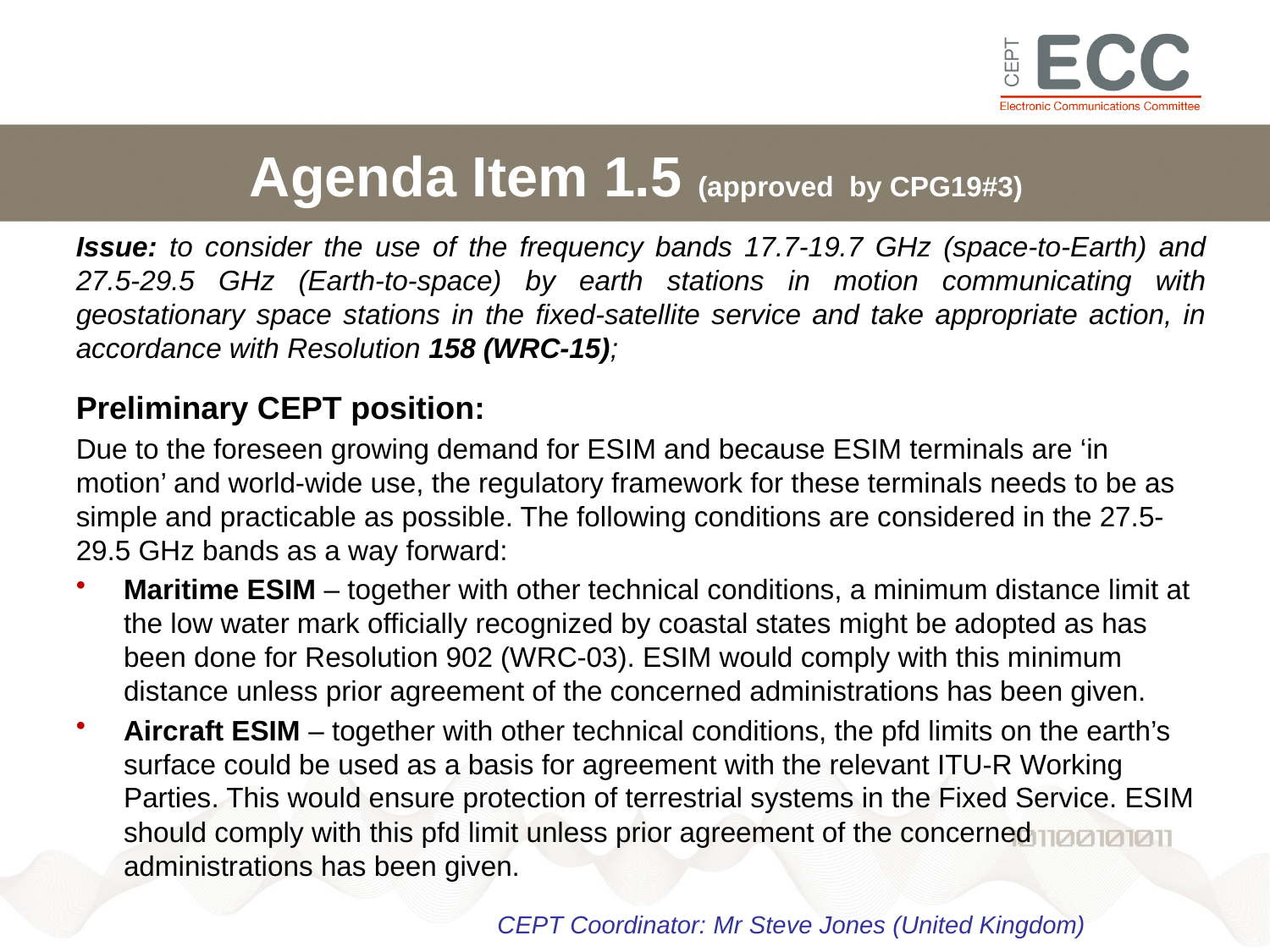

# Agenda Item 1.5 (approved  by CPG19#3)
Issue: to consider the use of the frequency bands 17.7-19.7 GHz (space-to-Earth) and 27.5-29.5 GHz (Earth-to-space) by earth stations in motion communicating with geostationary space stations in the fixed-satellite service and take appropriate action, in accordance with Resolution 158 (WRC-15);

Preliminary CEPT position:
Due to the foreseen growing demand for ESIM and because ESIM terminals are ‘in motion’ and world-wide use, the regulatory framework for these terminals needs to be as simple and practicable as possible. The following conditions are considered in the 27.5-29.5 GHz bands as a way forward:
Maritime ESIM – together with other technical conditions, a minimum distance limit at the low water mark officially recognized by coastal states might be adopted as has been done for Resolution 902 (WRC-03). ESIM would comply with this minimum distance unless prior agreement of the concerned administrations has been given.
Aircraft ESIM – together with other technical conditions, the pfd limits on the earth’s surface could be used as a basis for agreement with the relevant ITU-R Working Parties. This would ensure protection of terrestrial systems in the Fixed Service. ESIM should comply with this pfd limit unless prior agreement of the concerned administrations has been given.

CEPT Coordinator: Mr Steve Jones (United Kingdom)